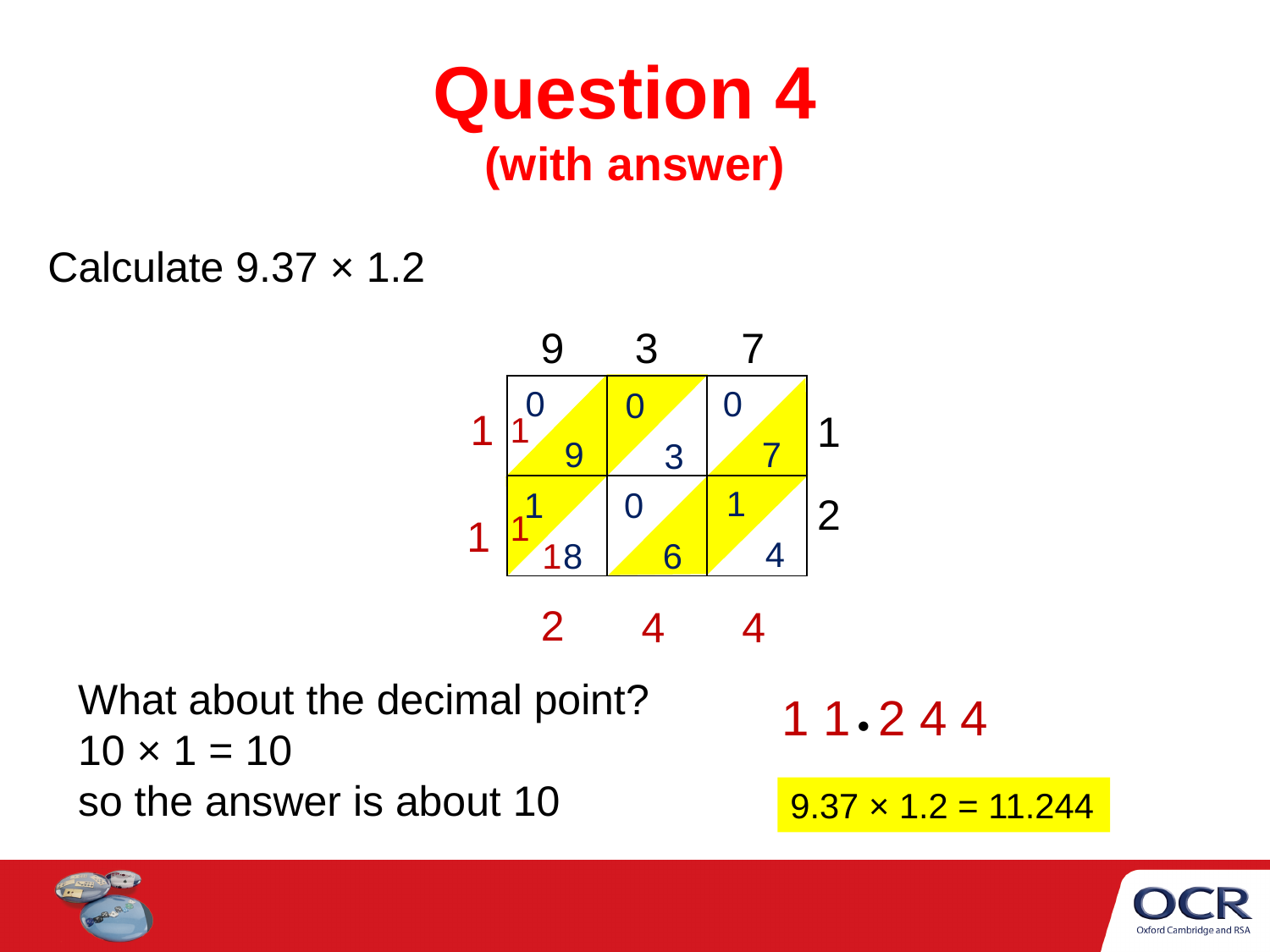

# Question 4 (with answer)

Calculate 9.37 × 1.2

|  |  |  |  |  |
| --- | --- | --- | --- | --- |
|  |  |  |  |  |
|  |  |  |  |  |
|  |  |  |  |  |
9      3       7

0
    9
0
    7
0
    3

1
1
2
1
1
    4
1
    8
0
    6
1
1
1
2
4
4
What about the decimal point?
10 × 1 = 10
so the answer is about 10
1 1  2 4 4
•
9.37 × 1.2 = 11.244